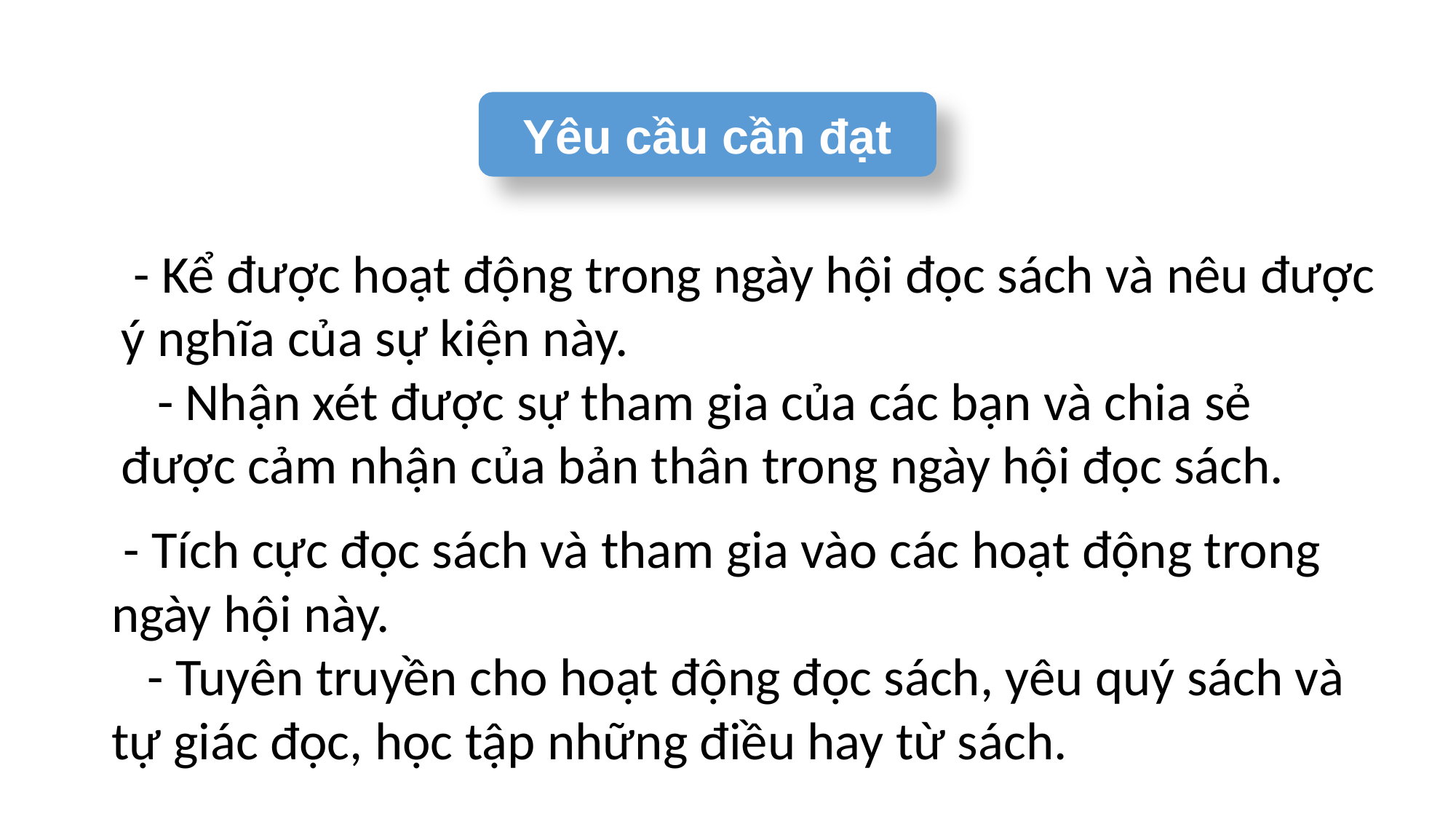

Yêu cầu cần đạt
 - Kể được hoạt động trong ngày hội đọc sách và nêu được ý nghĩa của sự kiện này.
   - Nhận xét được sự tham gia của các bạn và chia sẻ được cảm nhận của bản thân trong ngày hội đọc sách.
 - Tích cực đọc sách và tham gia vào các hoạt động trong ngày hội này.
   - Tuyên truyền cho hoạt động đọc sách, yêu quý sách và tự giác đọc, học tập những điều hay từ sách.